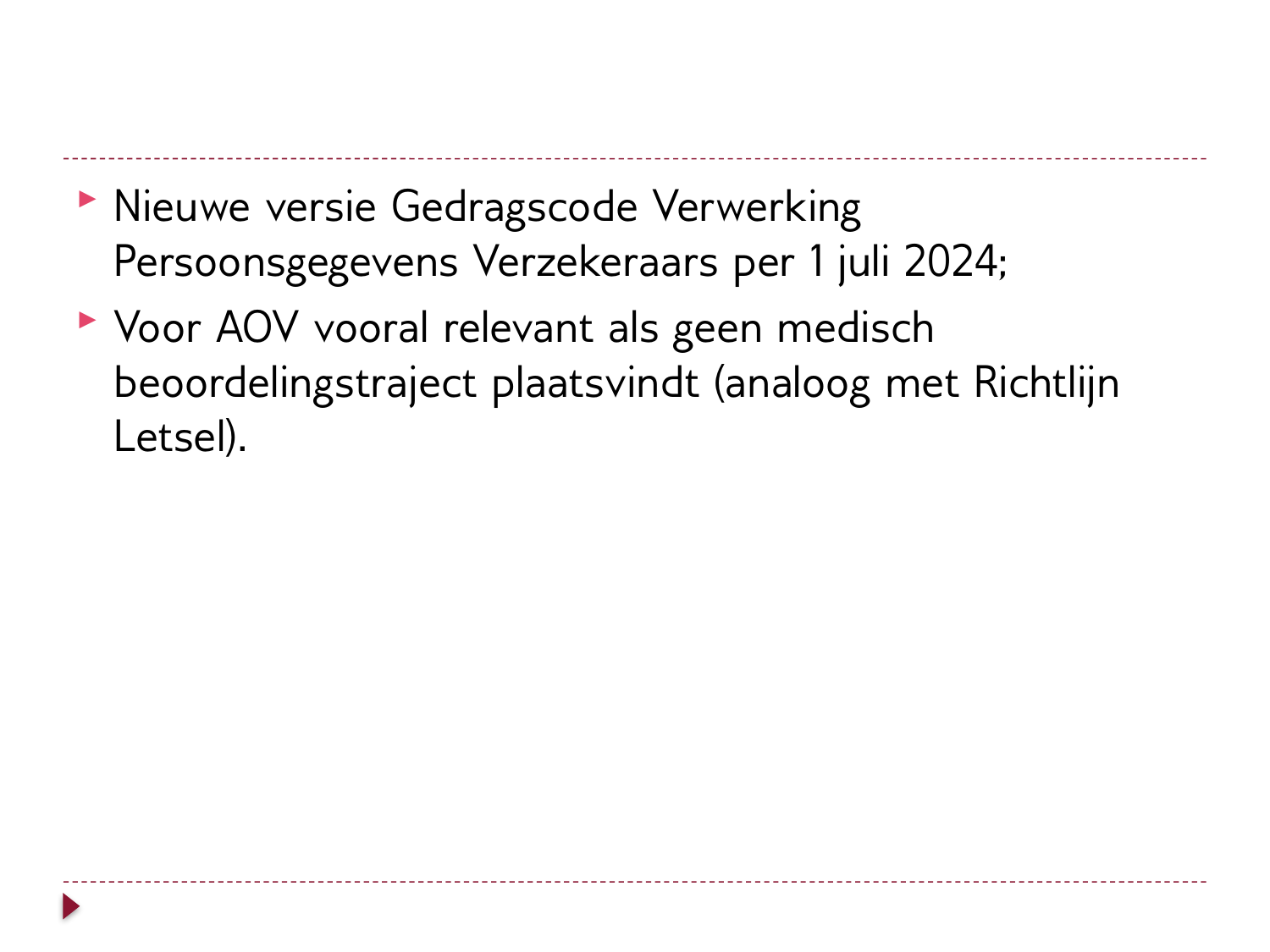

#
Nieuwe versie Gedragscode Verwerking Persoonsgegevens Verzekeraars per 1 juli 2024;
Voor AOV vooral relevant als geen medisch beoordelingstraject plaatsvindt (analoog met Richtlijn Letsel).